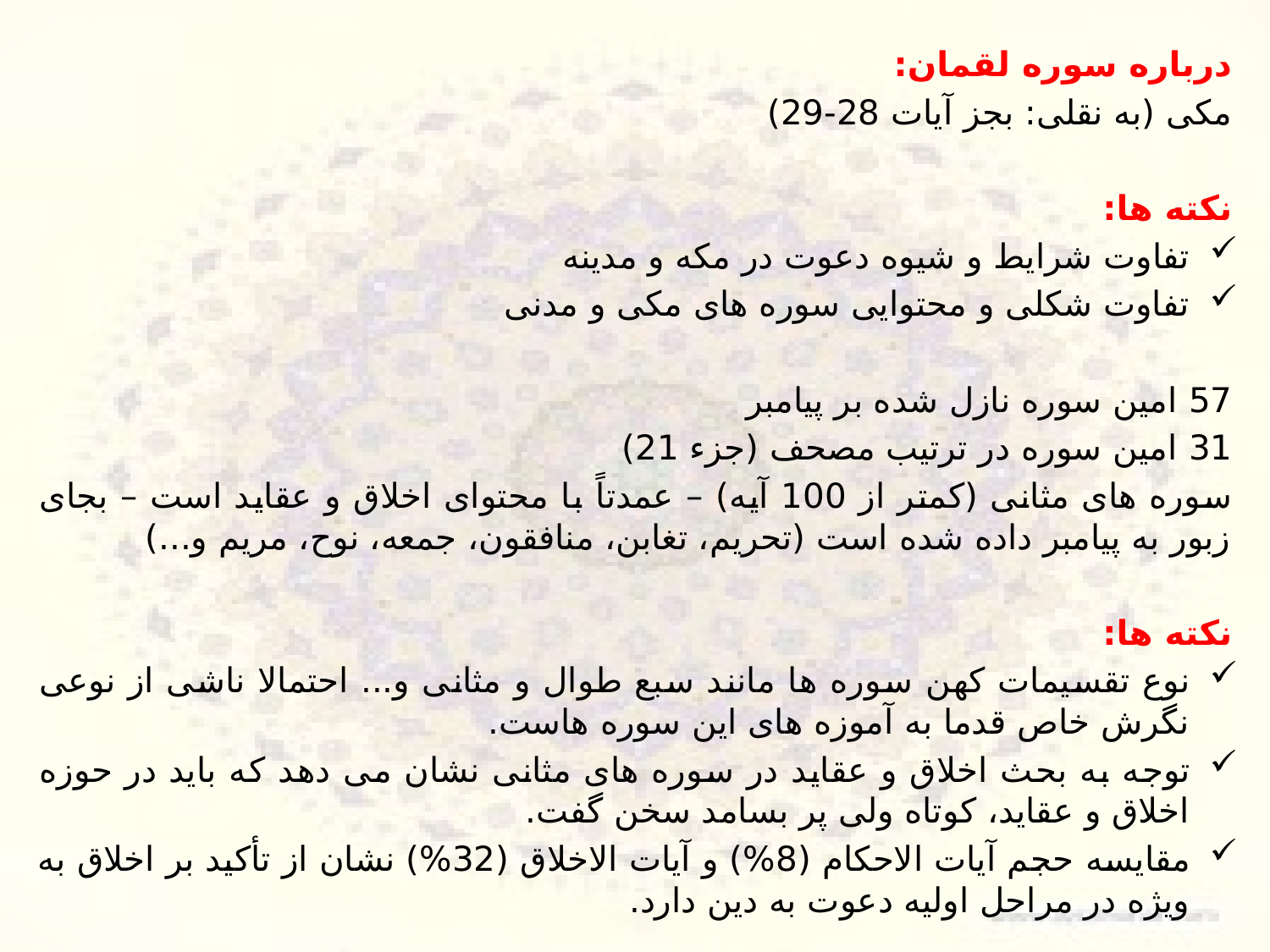

درباره سوره لقمان:
مکی (به نقلی: بجز آیات 28-29)

نکته ها:
تفاوت شرایط و شیوه دعوت در مکه و مدینه
تفاوت شکلی و محتوایی سوره های مکی و مدنی

57 امین سوره نازل شده بر پیامبر
31 امین سوره در ترتیب مصحف (جزء 21)
سوره های مثانی (کمتر از 100 آیه) – عمدتاً با محتوای اخلاق و عقاید است – بجای زبور به پیامبر داده شده است (تحریم، تغابن، منافقون، جمعه، نوح، مریم و...)

نکته ها:
نوع تقسیمات کهن سوره ها مانند سبع طوال و مثانی و... احتمالا ناشی از نوعی نگرش خاص قدما به آموزه های این سوره هاست.
توجه به بحث اخلاق و عقاید در سوره های مثانی نشان می دهد که باید در حوزه اخلاق و عقاید، کوتاه ولی پر بسامد سخن گفت.
مقایسه حجم آیات الاحکام (8%) و آیات الاخلاق (32%) نشان از تأکید بر اخلاق به ویژه در مراحل اولیه دعوت به دین دارد.